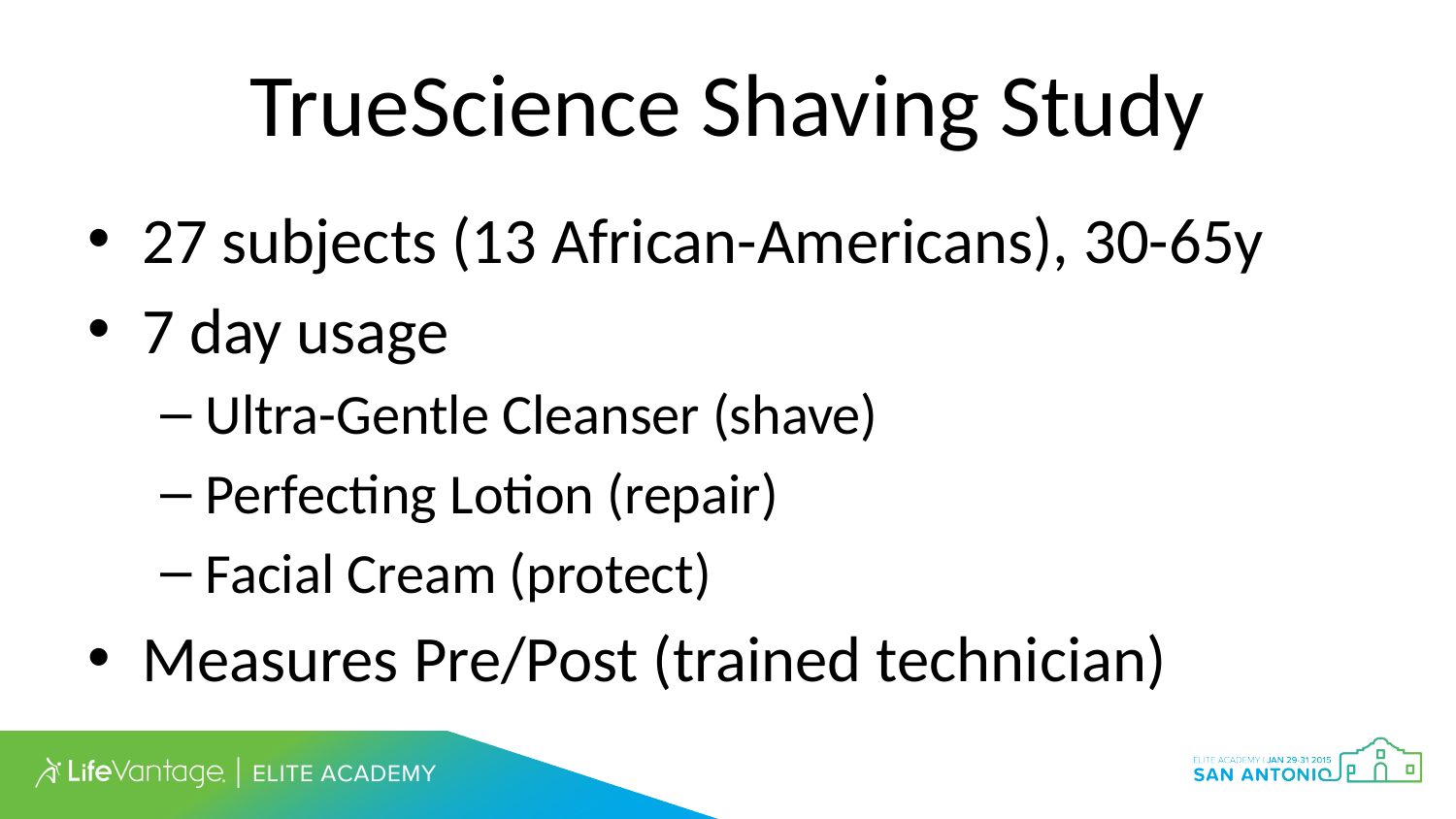

# TrueScience Shaving Study
27 subjects (13 African-Americans), 30-65y
7 day usage
Ultra-Gentle Cleanser (shave)
Perfecting Lotion (repair)
Facial Cream (protect)
Measures Pre/Post (trained technician)